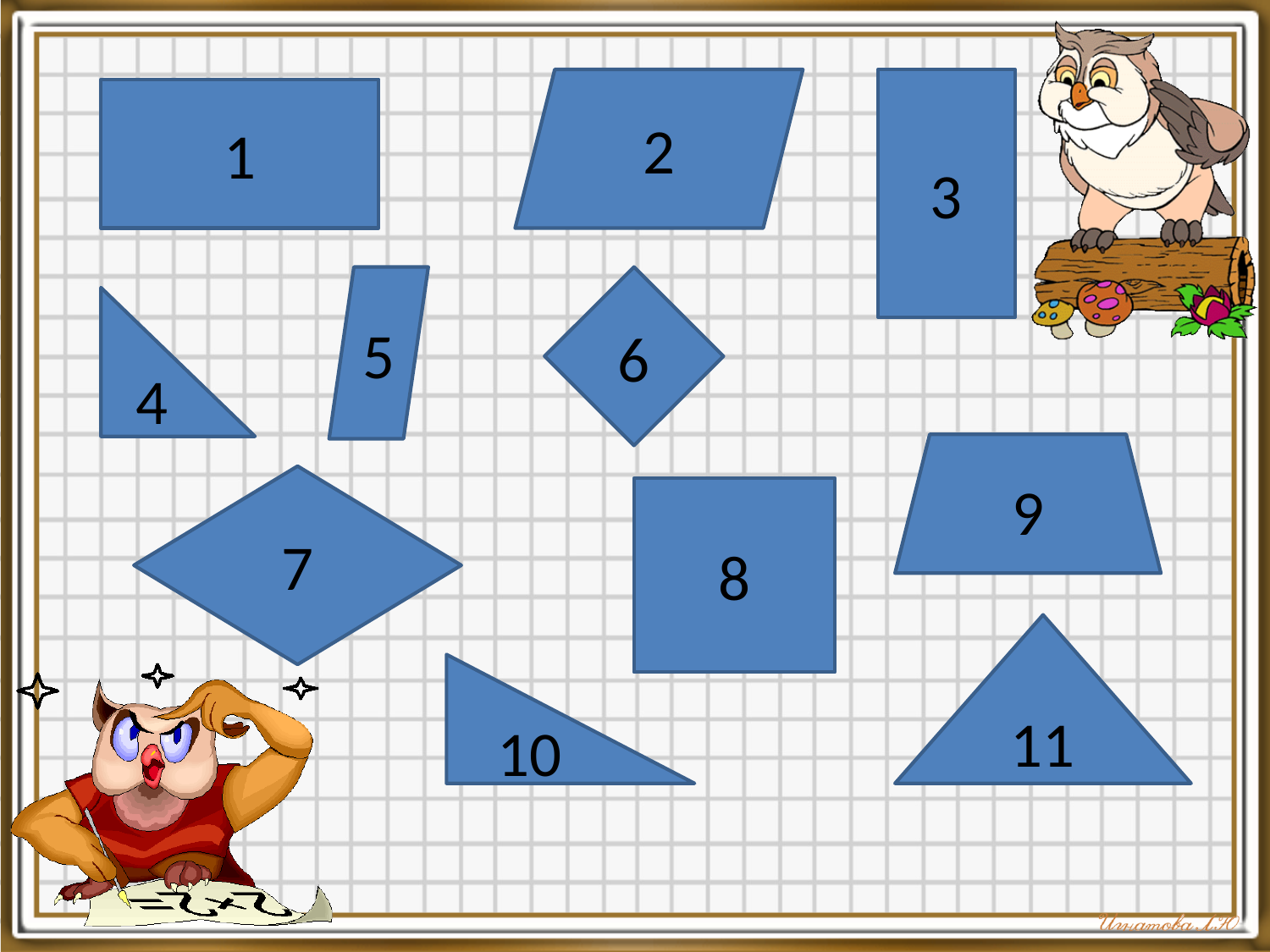

#
2
3
1
5
6
4
9
7
8
11
10